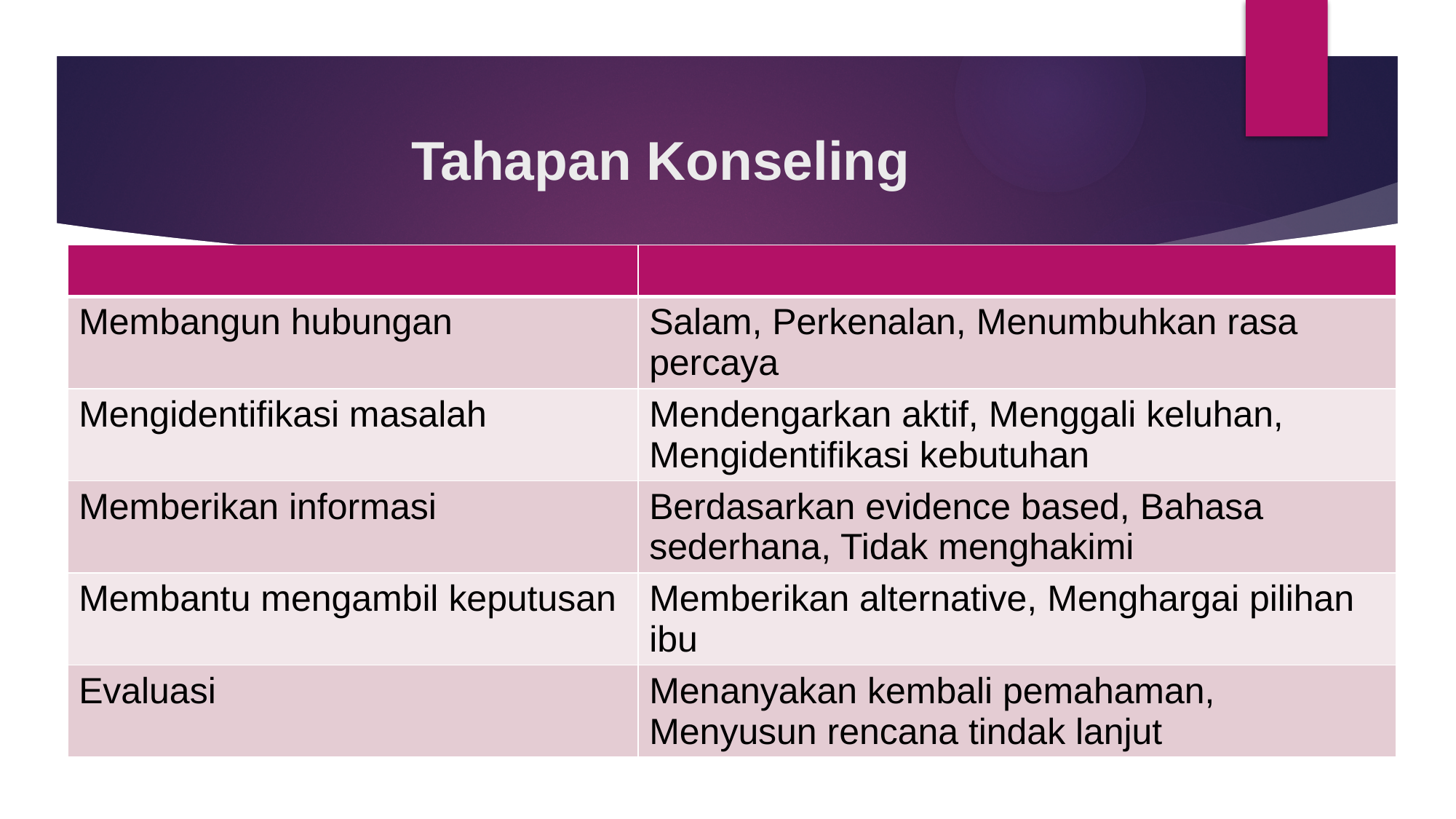

# Tahapan Konseling
|  |  |
| --- | --- |
| Membangun hubungan | Salam, Perkenalan, Menumbuhkan rasa percaya |
| Mengidentifikasi masalah | Mendengarkan aktif, Menggali keluhan, Mengidentifikasi kebutuhan |
| Memberikan informasi | Berdasarkan evidence based, Bahasa sederhana, Tidak menghakimi |
| Membantu mengambil keputusan | Memberikan alternative, Menghargai pilihan ibu |
| Evaluasi | Menanyakan kembali pemahaman, Menyusun rencana tindak lanjut |